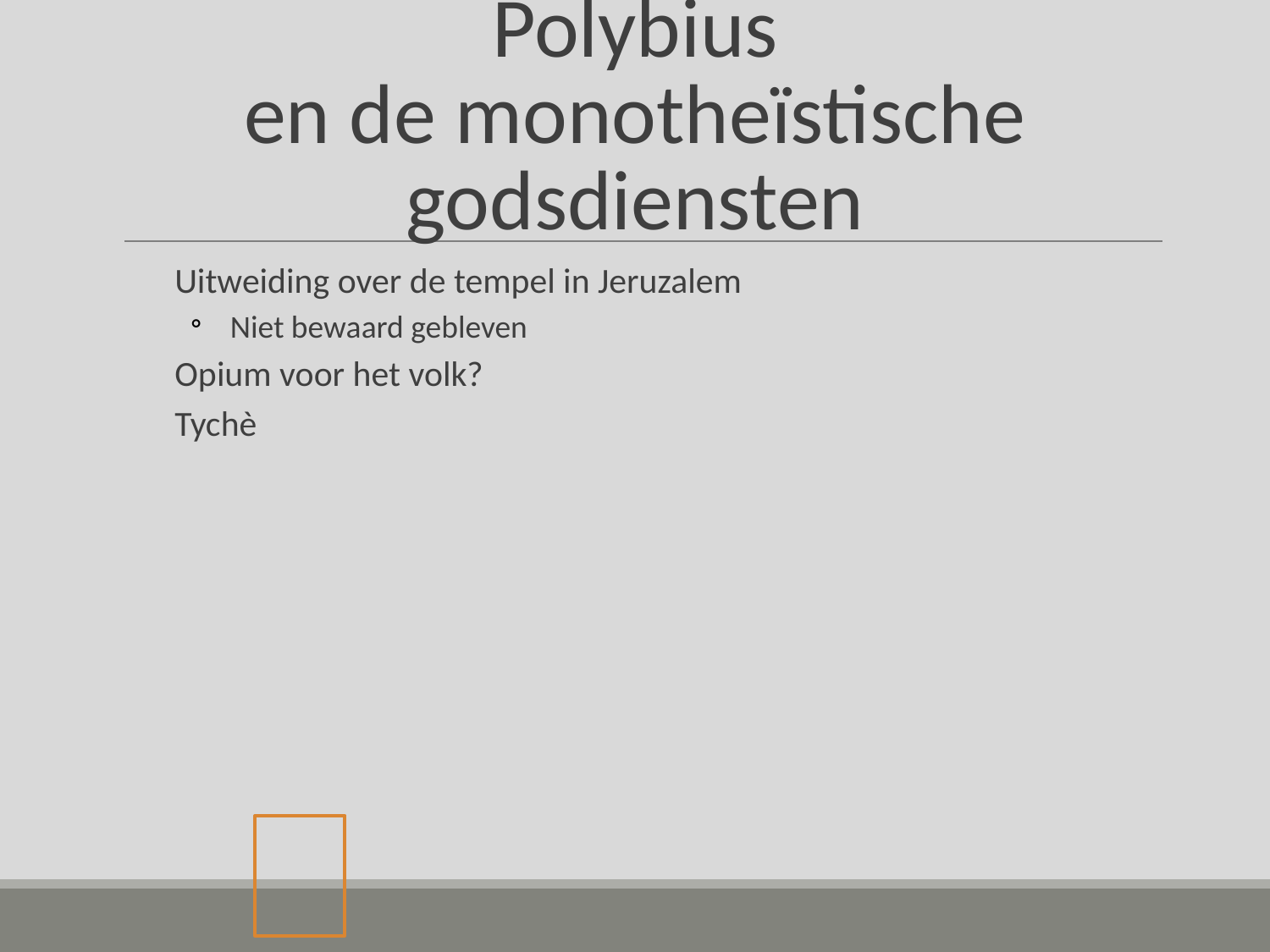

# Polybius en de monotheïstische godsdiensten
Uitweiding over de tempel in Jeruzalem
Niet bewaard gebleven
Opium voor het volk?
Tychè